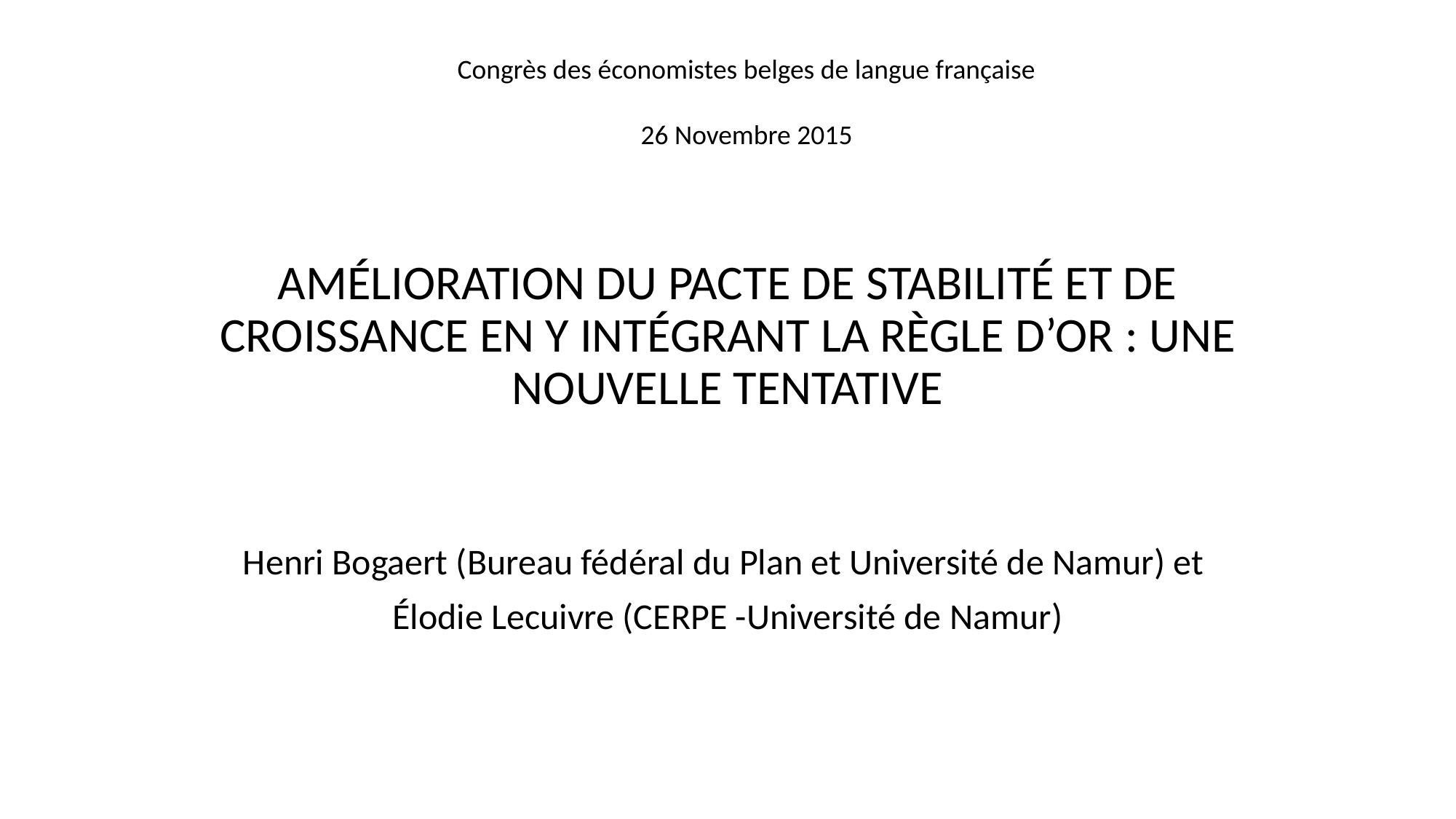

Congrès des économistes belges de langue française

26 Novembre 2015

# Amélioration du Pacte de Stabilité et de Croissance en y intégrant la règle d’or : une nouvelle tentative

Henri Bogaert (Bureau fédéral du Plan et Université de Namur) et
Élodie Lecuivre (CERPE -Université de Namur)